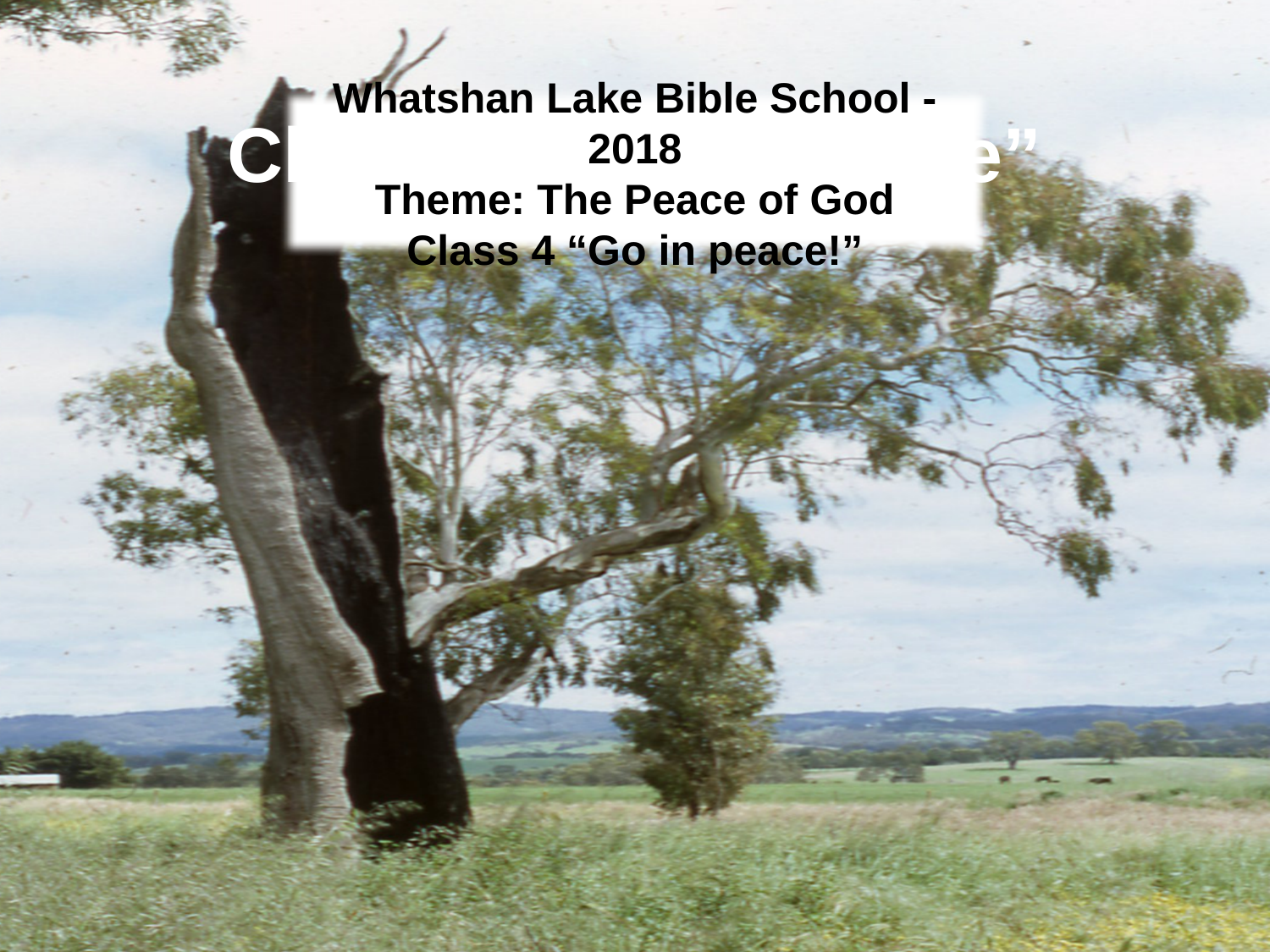

# Class 4 “Go in Peace”
Whatshan Lake Bible School - 2018
Theme: The Peace of God
Class 4 “Go in peace!”